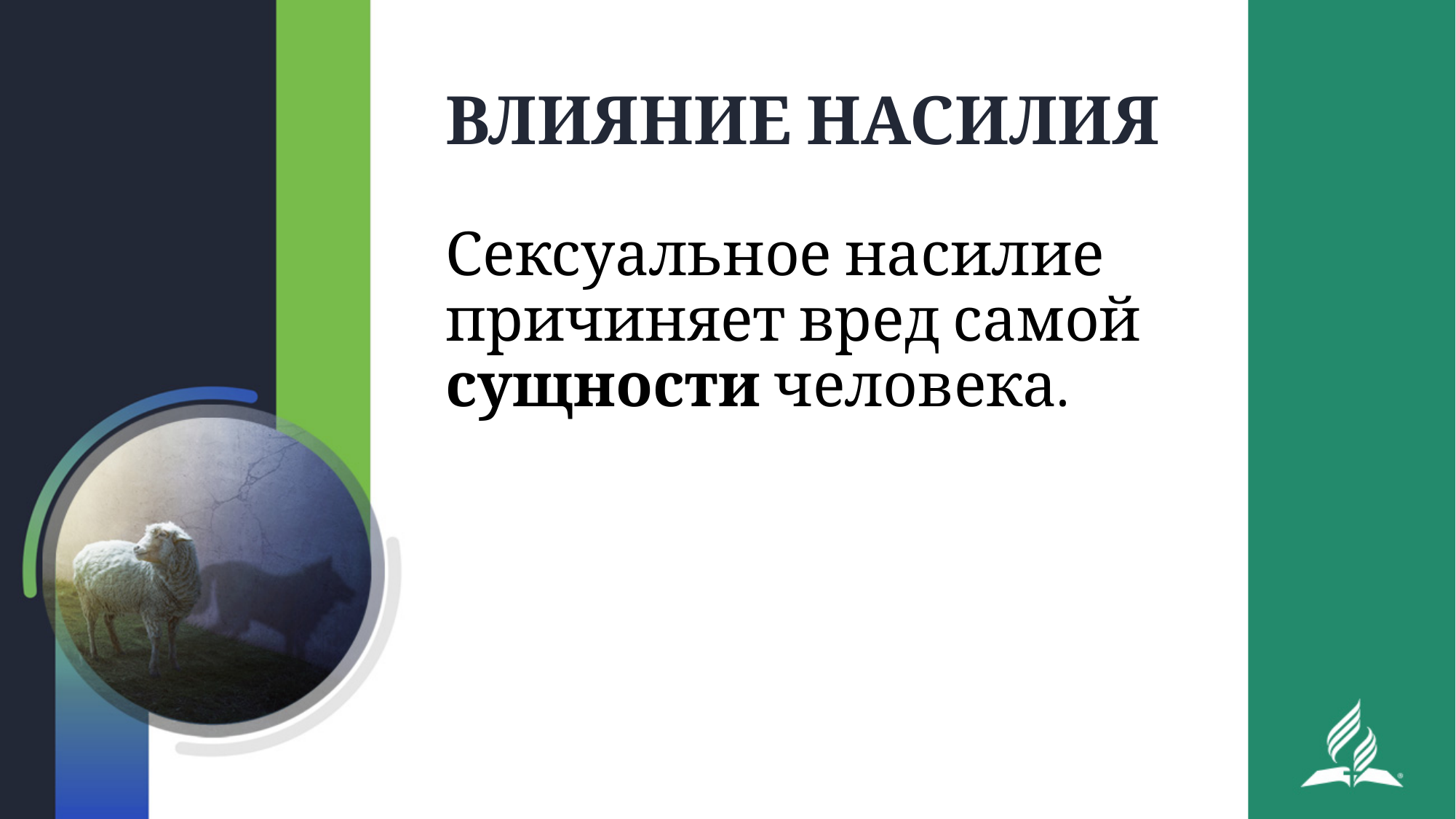

# ВЛИЯНИЕ НАСИЛИЯ
Сексуальное насилие причиняет вред самой сущности человека.